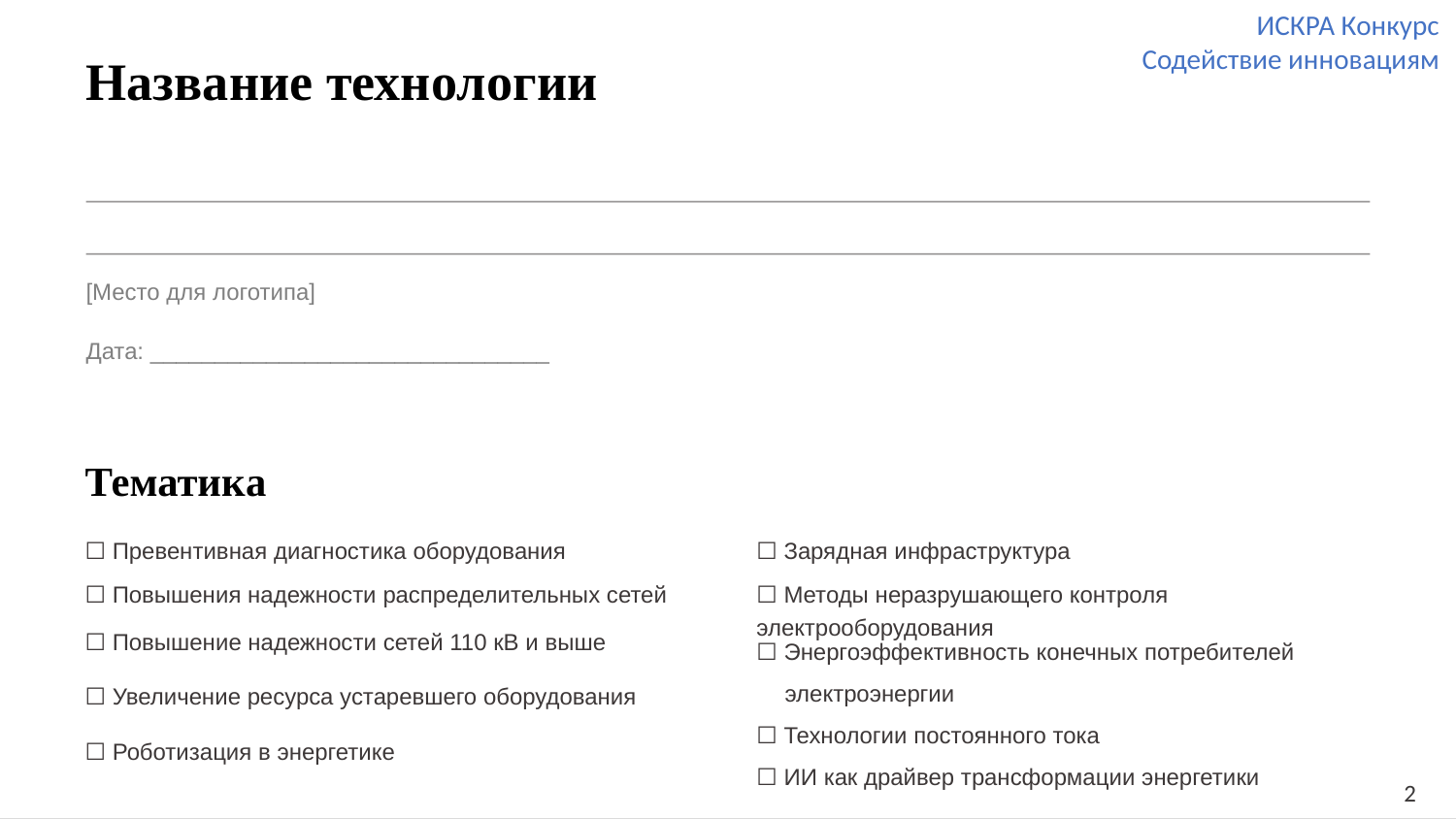

Название технологии

[Место для логотипа]
Дата: _______________________________
Тематика
☐ Зарядная инфраструктура
☐ Превентивная диагностика оборудования
☐ Методы неразрушающего контроля электрооборудования
☐ Повышения надежности распределительных сетей
☐ Повышение надежности сетей 110 кВ и выше
☐ Энергоэффективность конечных потребителей электроэнергии
☐ Технологии постоянного тока
☐ ИИ как драйвер трансформации энергетики

☐ Увеличение ресурса устаревшего оборудования
☐ Роботизация в энергетике
2